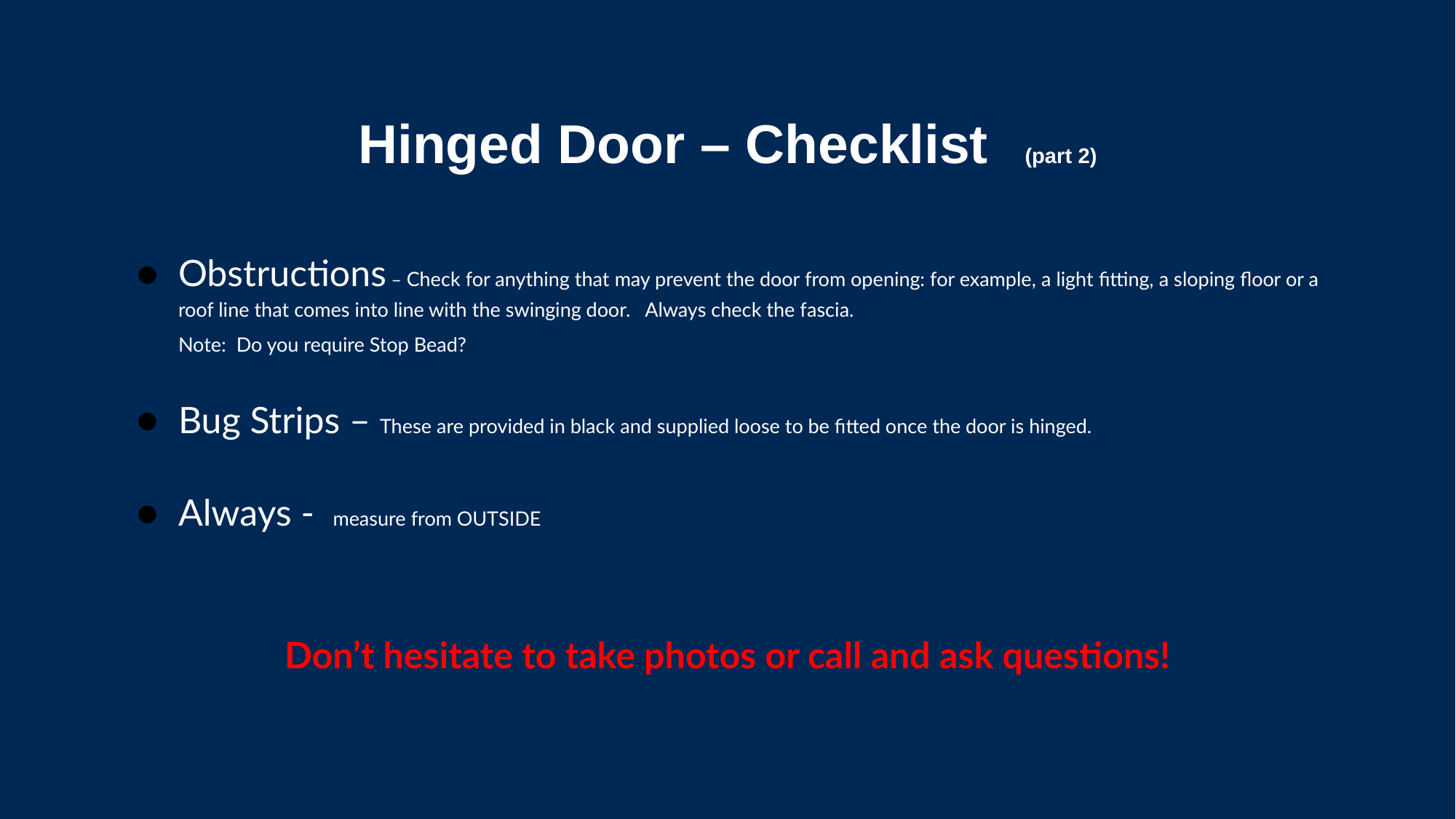

# Hinged Door – Checklist   (part 2)
Obstructions – Check for anything that may prevent the door from opening: for example, a light fitting, a sloping floor or a roof line that comes into line with the swinging door.   Always check the fascia.
Note:  Do you require Stop Bead?
Bug Strips – These are provided in black and supplied loose to be fitted once the door is hinged.

Always -  measure from OUTSIDE

Don’t hesitate to take photos or call and ask questions!